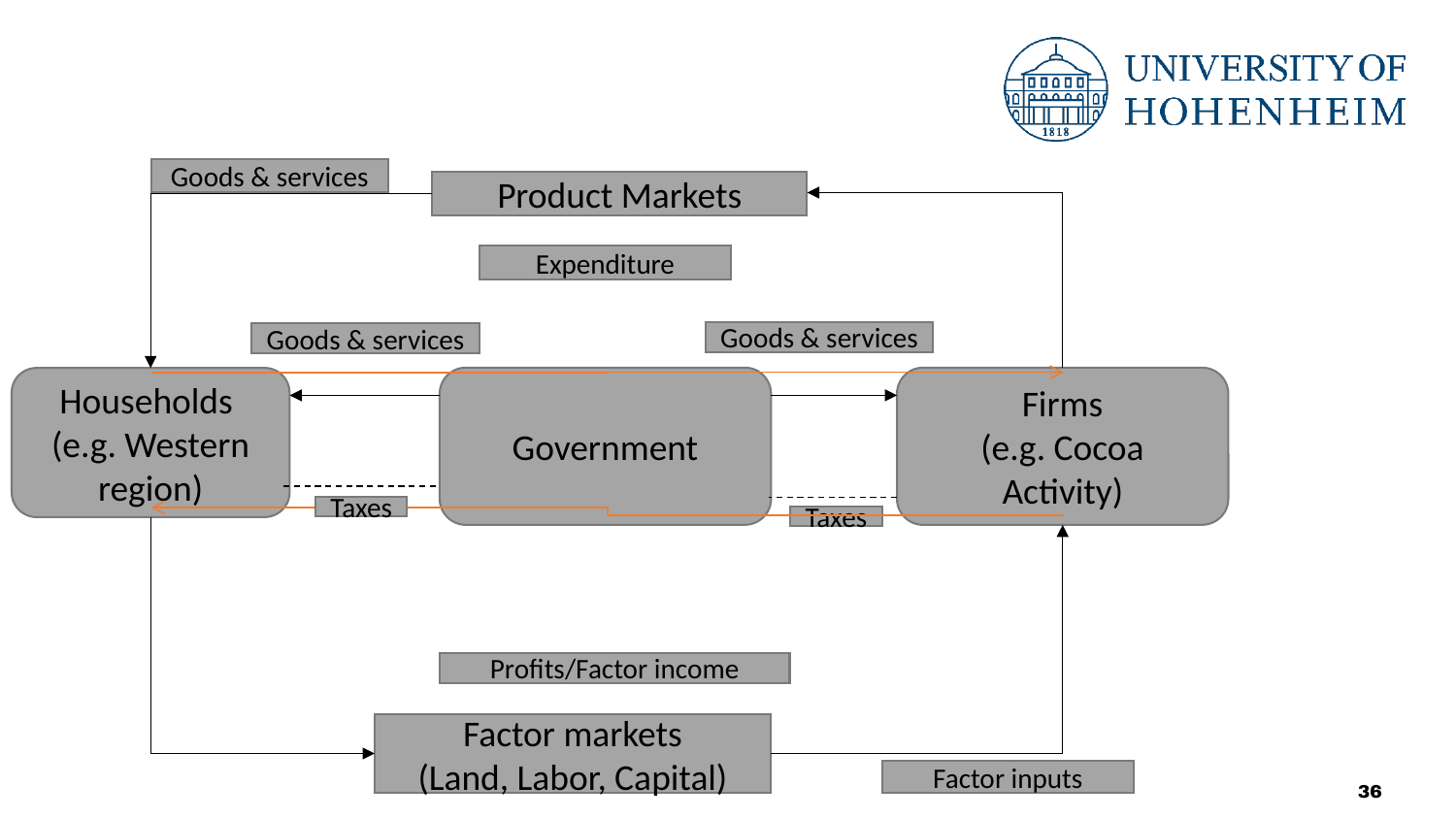

Goods & services
Product Markets
Expenditure
Goods & services
Goods & services
Government
Firms
(e.g. Cocoa Activity)
Households
(e.g. Western region)
Taxes
Taxes
Profits/Factor income
Factor markets
(Land, Labor, Capital)
Factor inputs